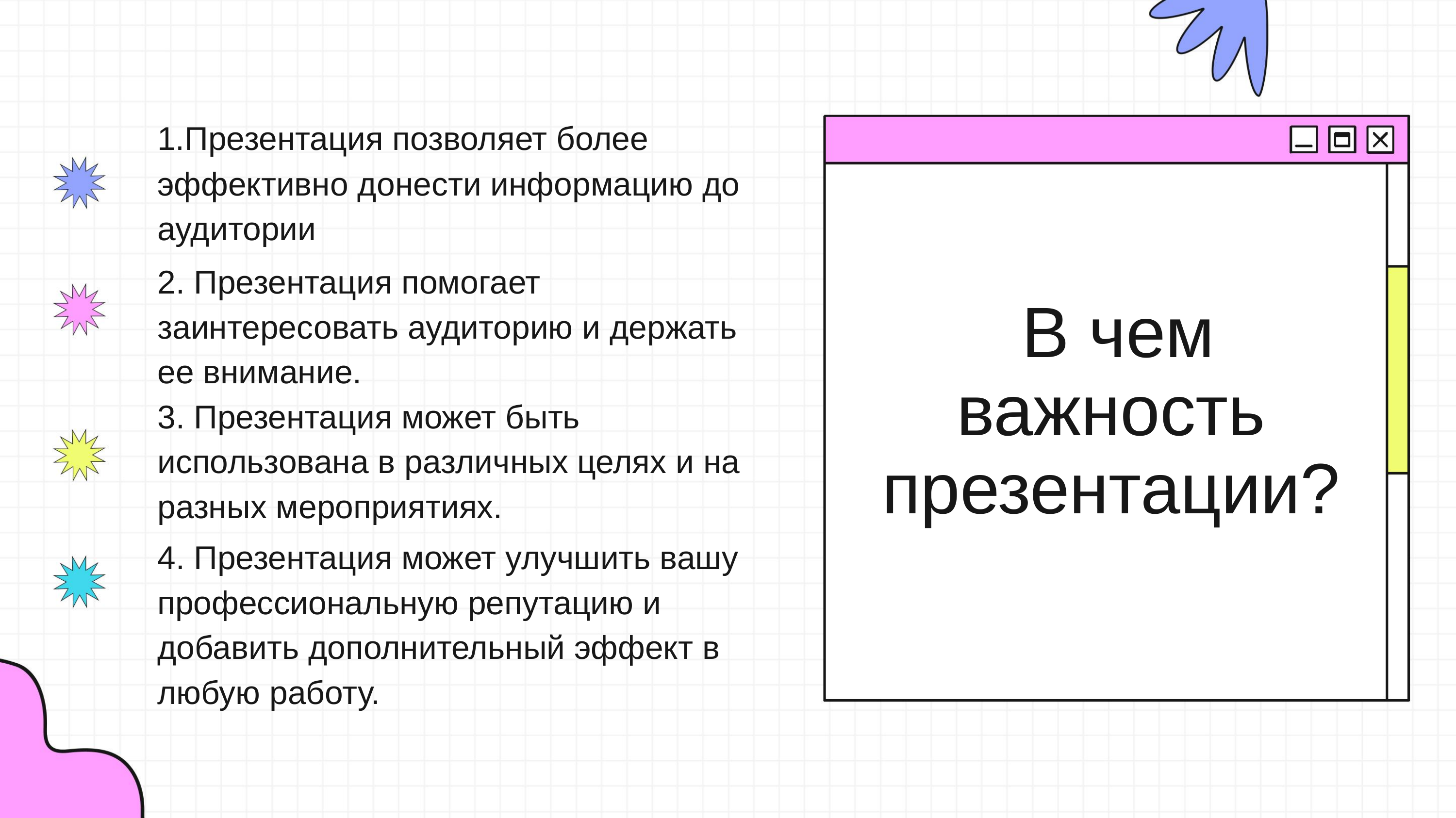

1.Презентация позволяет более
эффективно донести информацию до
аудитории
2. Презентация помогает
заинтересовать аудиторию и держать
ее внимание.
3. Презентация может быть
использована в различных целях и на
разных мероприятиях.
В чем
важность
презентации?
4. Презентация может улучшить вашу
профессиональную репутацию и
добавить дополнительный эффект в
любую работу.